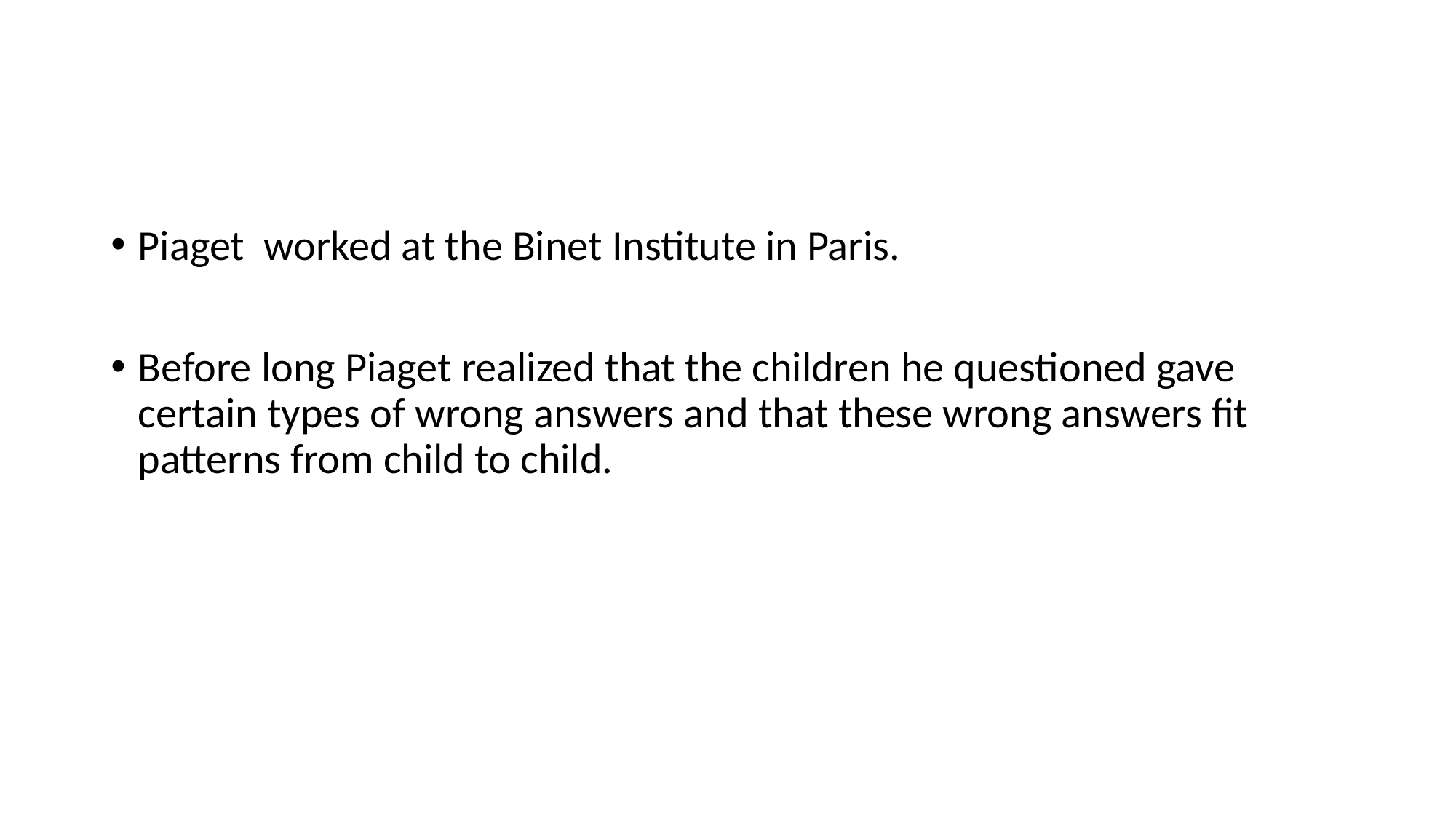

#
Piaget  worked at the Binet Institute in Paris.

Before long Piaget realized that the children he questioned gave certain types of wrong answers and that these wrong answers fit patterns from child to child.